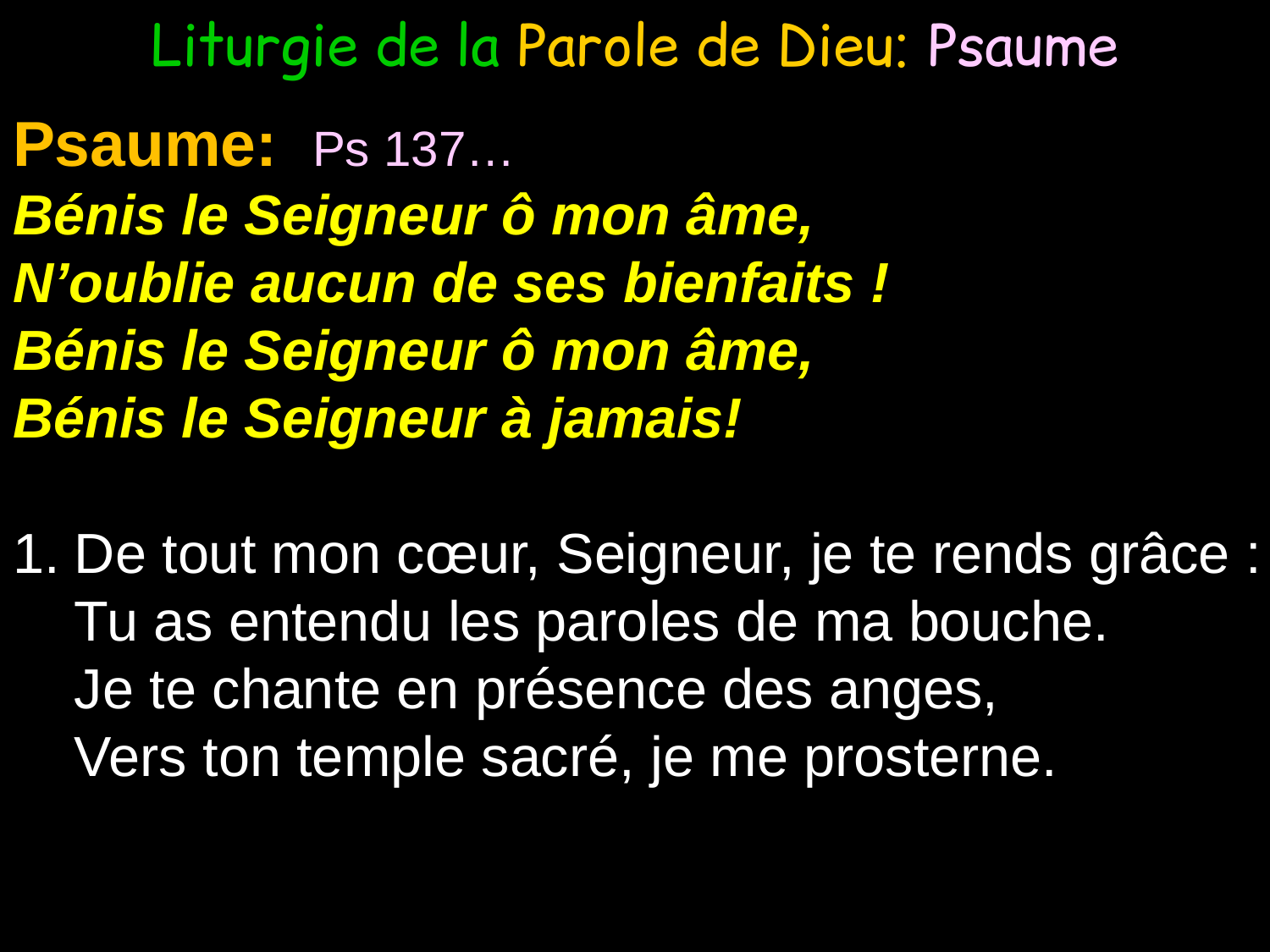

# Liturgie de la Parole de Dieu: Psaume
Psaume:  Ps 137…
Bénis le Seigneur ô mon âme,
N’oublie aucun de ses bienfaits !
Bénis le Seigneur ô mon âme,
Bénis le Seigneur à jamais!

De tout mon cœur, Seigneur, je te rends grâce :
	Tu as entendu les paroles de ma bouche.
	Je te chante en présence des anges,
	Vers ton temple sacré, je me prosterne.